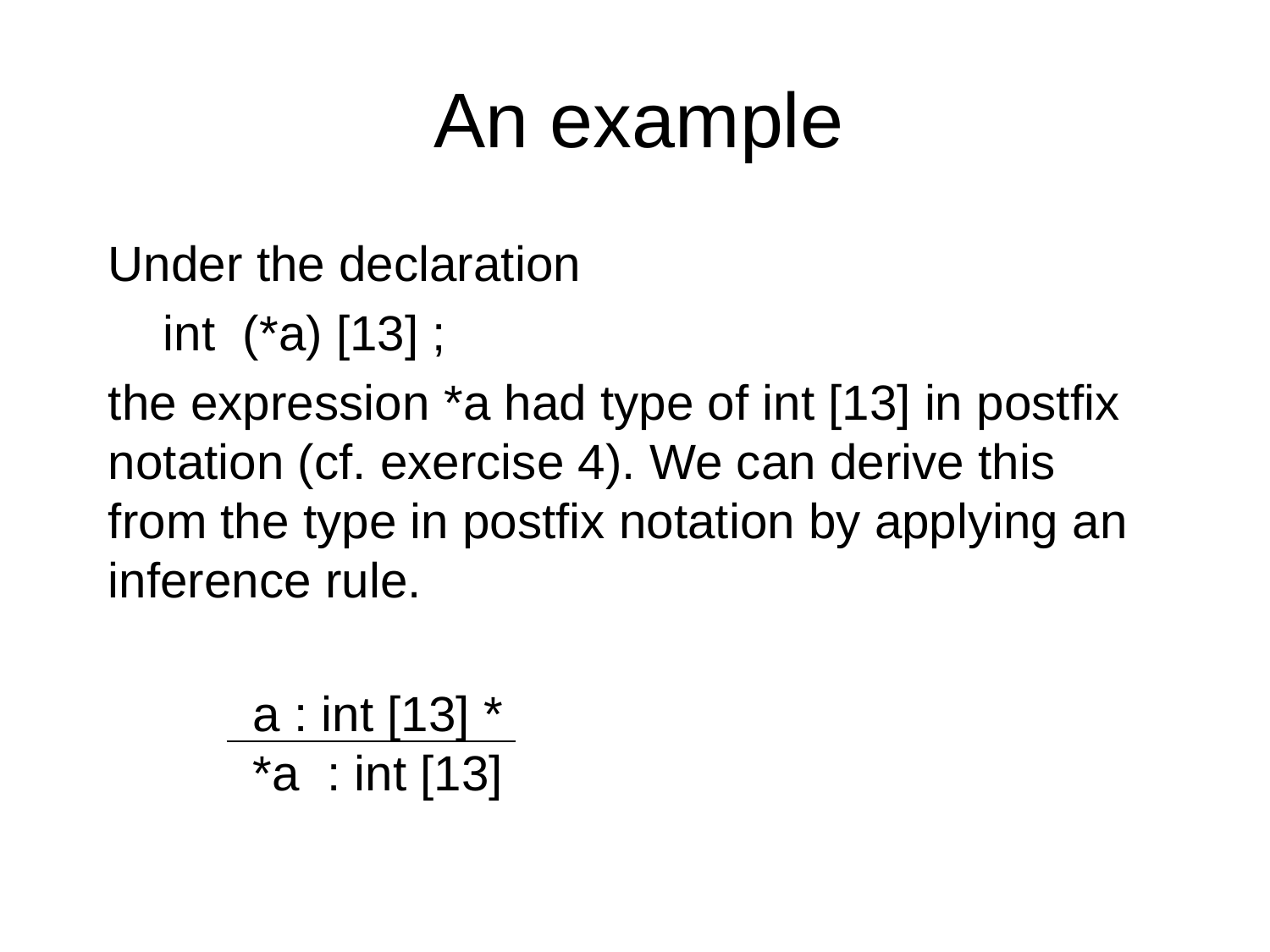

# An example
Under the declaration
    int  (*a) [13] ;
the expression *a had type of int [13] in postfix notation (cf. exercise 4). We can derive this from the type in postfix notation by applying an inference rule.

 a : int [13] *
 *a  : int [13]